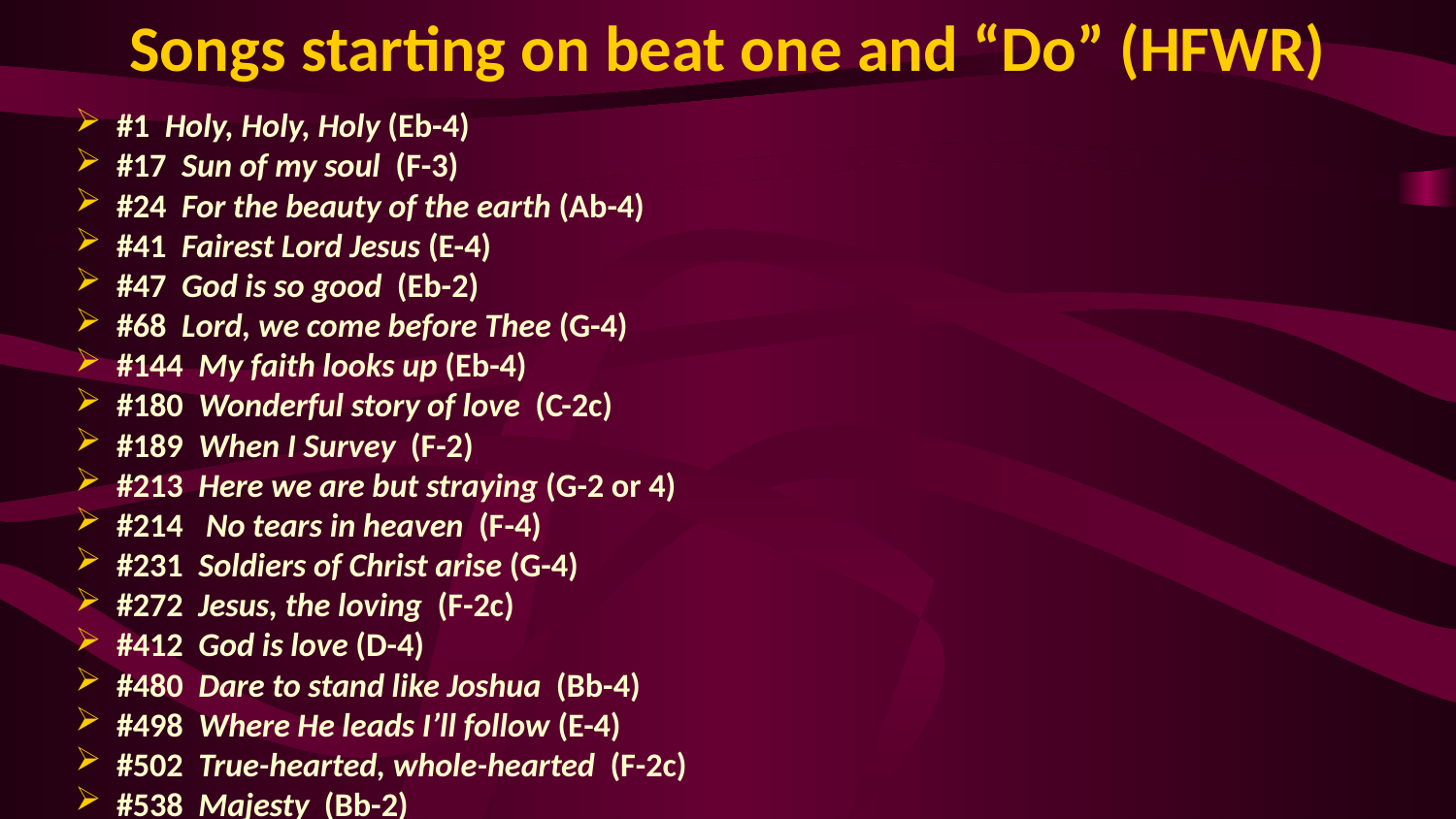

# Songs starting on beat one and “Do” (HFWR)
#1  Holy, Holy, Holy (Eb-4)
#17  Sun of my soul  (F-3)
#24  For the beauty of the earth (Ab-4)
#41  Fairest Lord Jesus (E-4)
#47  God is so good  (Eb-2)
#68  Lord, we come before Thee (G-4)
#144  My faith looks up (Eb-4)
#180  Wonderful story of love  (C-2c)
#189  When I Survey  (F-2)
#213  Here we are but straying (G-2 or 4)
#214   No tears in heaven  (F-4)
#231  Soldiers of Christ arise (G-4)
#272  Jesus, the loving  (F-2c)
#412  God is love (D-4)
#480  Dare to stand like Joshua  (Bb-4)
#498  Where He leads I’ll follow (E-4)
#502  True-hearted, whole-hearted  (F-2c)
#538  Majesty  (Bb-2)